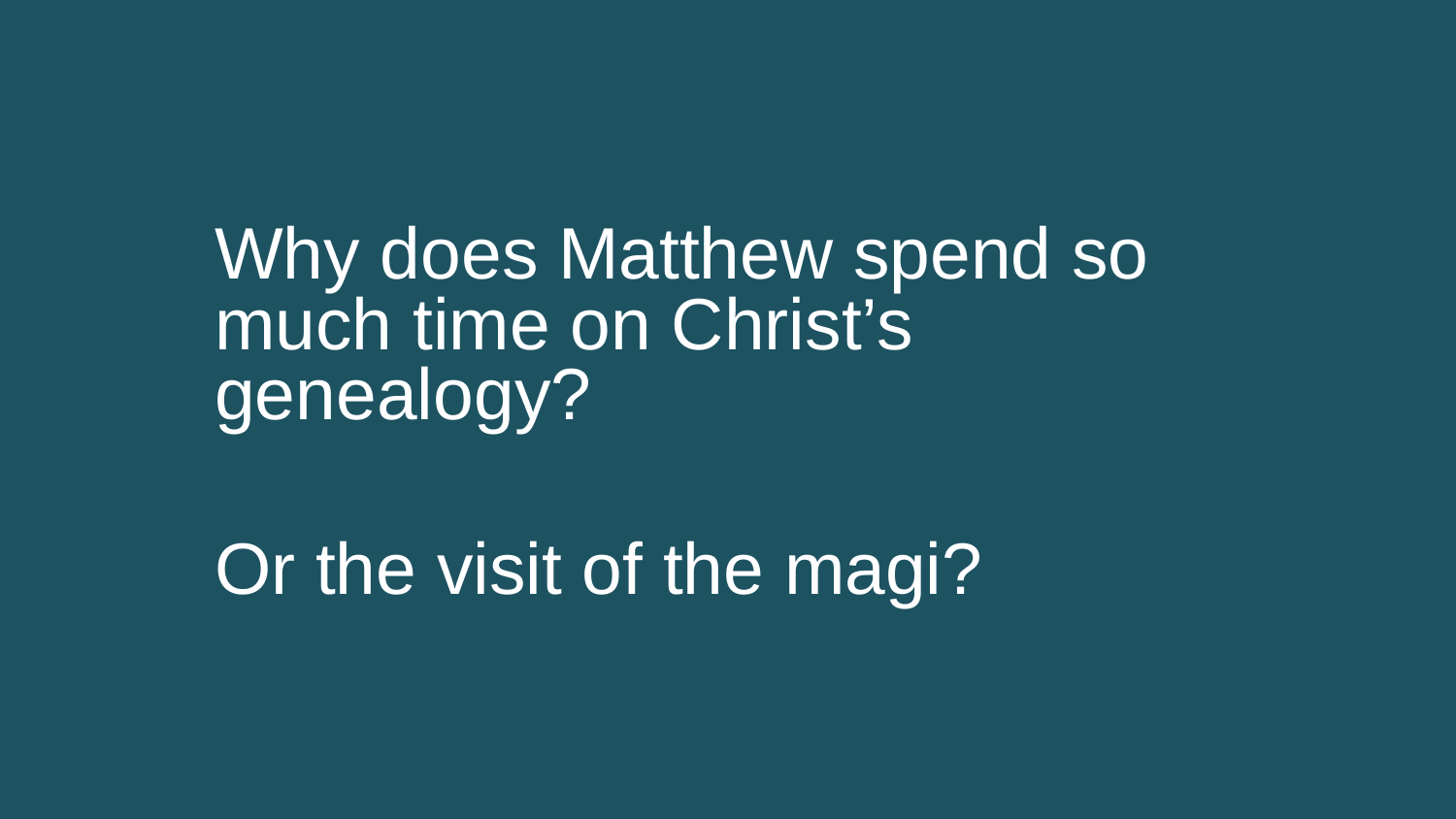

Why does Matthew spend so much time on Christ’s genealogy?

Or the visit of the magi?